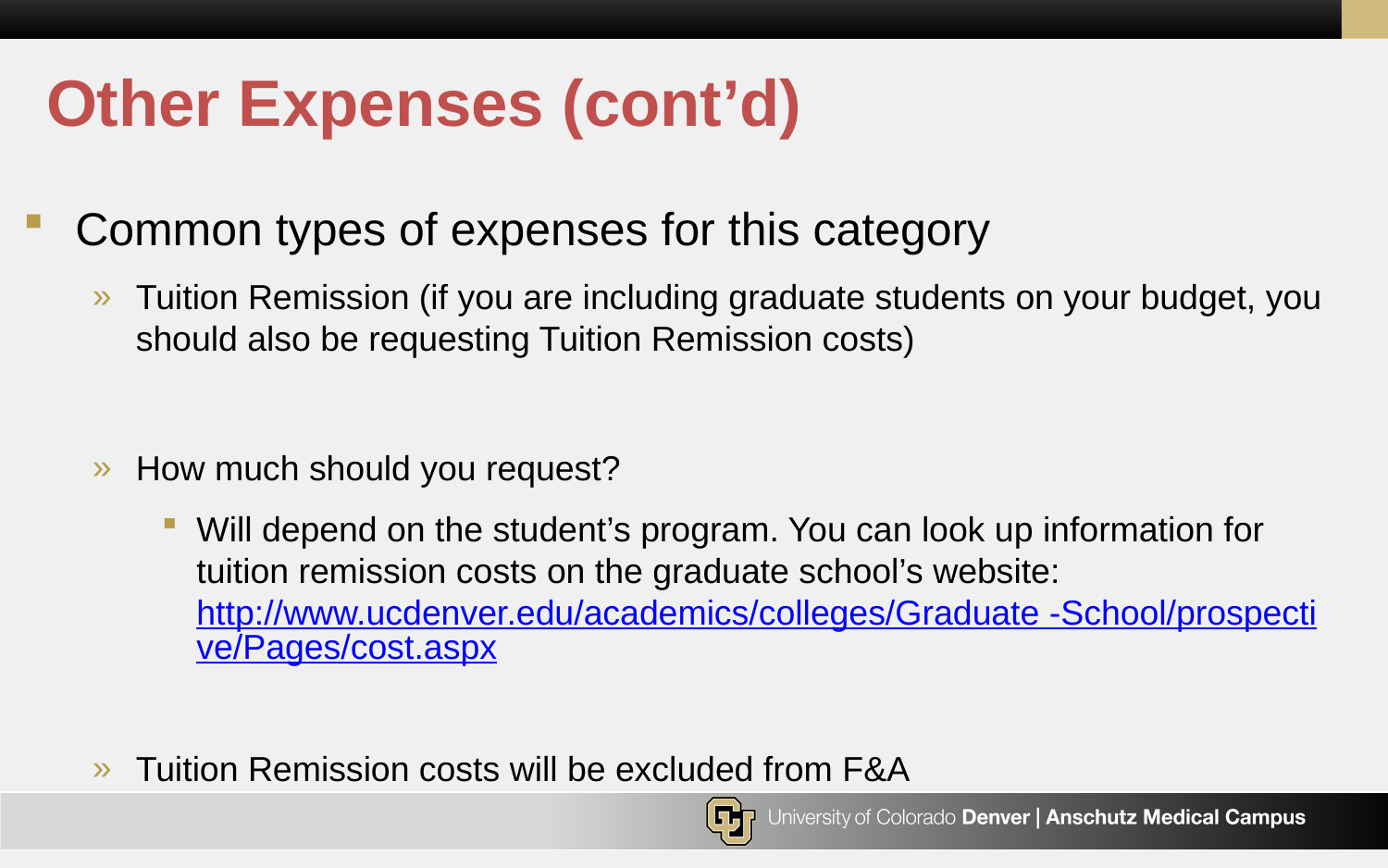

# Other Expenses (cont’d)
Common types of expenses for this category
Tuition Remission (if you are including graduate students on your budget, you should also be requesting Tuition Remission costs)

How much should you request?
Will depend on the student’s program. You can look up information for tuition remission costs on the graduate school’s website: http://www.ucdenver.edu/academics/colleges/Graduate -School/prospective/Pages/cost.aspx

Tuition Remission costs will be excluded from F&A